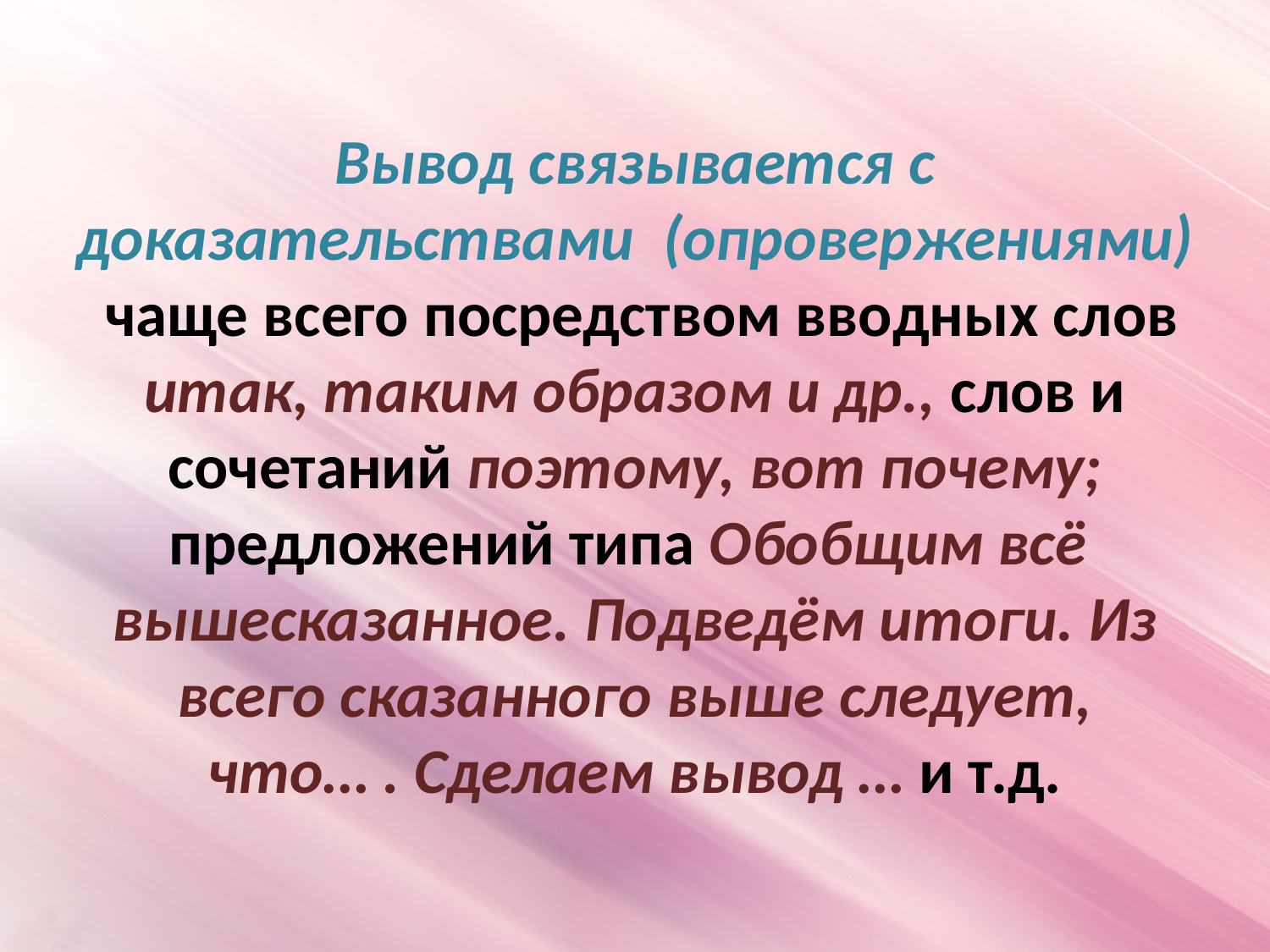

# Вывод связывается с доказательствами  (опровержениями)  чаще всего посредством вводных слов итак, таким образом и др., слов и сочетаний поэтому, вот почему; предложений типа Обобщим всё  вышесказанное. Подведём итоги. Из всего сказанного выше следует, что… . Сделаем вывод … и т.д.